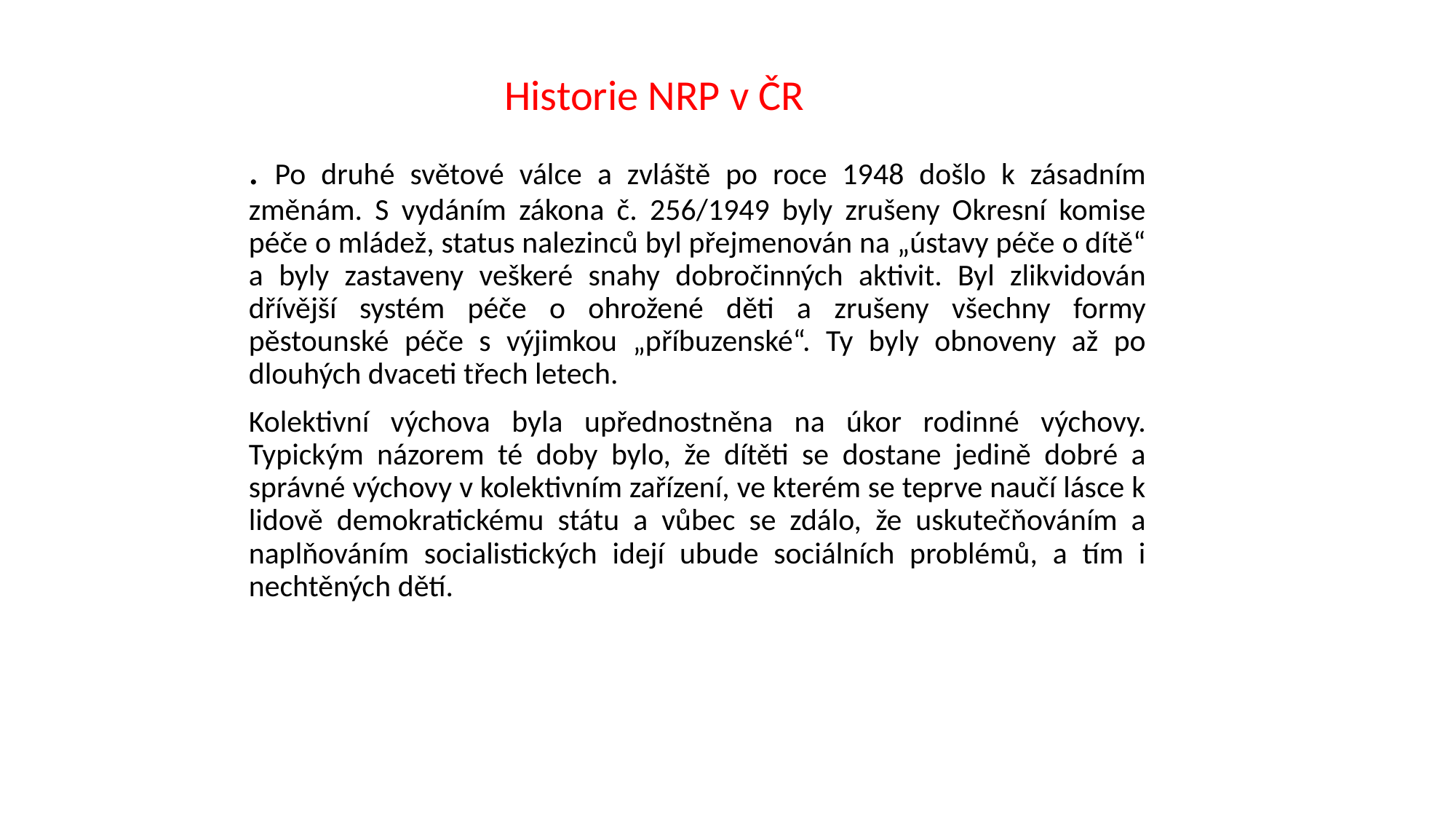

# Historie NRP v ČR
. Po druhé světové válce a zvláště po roce 1948 došlo k zásadním změnám. S vydáním zákona č. 256/1949 byly zrušeny Okresní komise péče o mládež, status nalezinců byl přejmenován na „ústavy péče o dítě“ a byly zastaveny veškeré snahy dobročinných aktivit. Byl zlikvidován dřívější systém péče o ohrožené děti a zrušeny všechny formy pěstounské péče s výjimkou „příbuzenské“. Ty byly obnoveny až po dlouhých dvaceti třech letech.
Kolektivní výchova byla upřednostněna na úkor rodinné výchovy. Typickým názorem té doby bylo, že dítěti se dostane jedině dobré a správné výchovy v kolektivním zařízení, ve kterém se teprve naučí lásce k lidově demokratickému státu a vůbec se zdálo, že uskutečňováním a naplňováním socialistických idejí ubude sociálních problémů, a tím i nechtěných dětí.